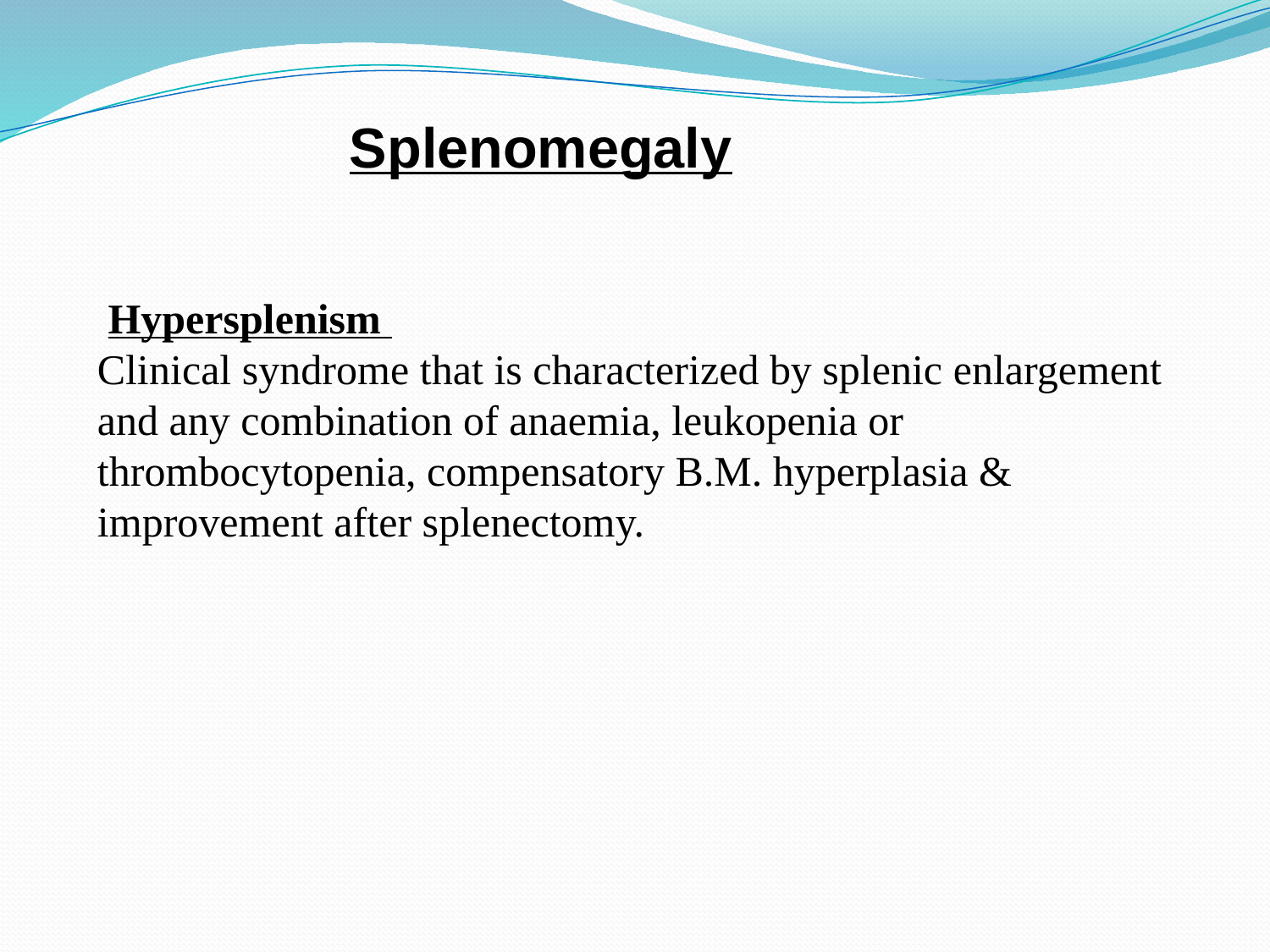

Splenomegaly

 Hypersplenism
Clinical syndrome that is characterized by splenic enlargement and any combination of anaemia, leukopenia or thrombocytopenia, compensatory B.M. hyperplasia & improvement after splenectomy.